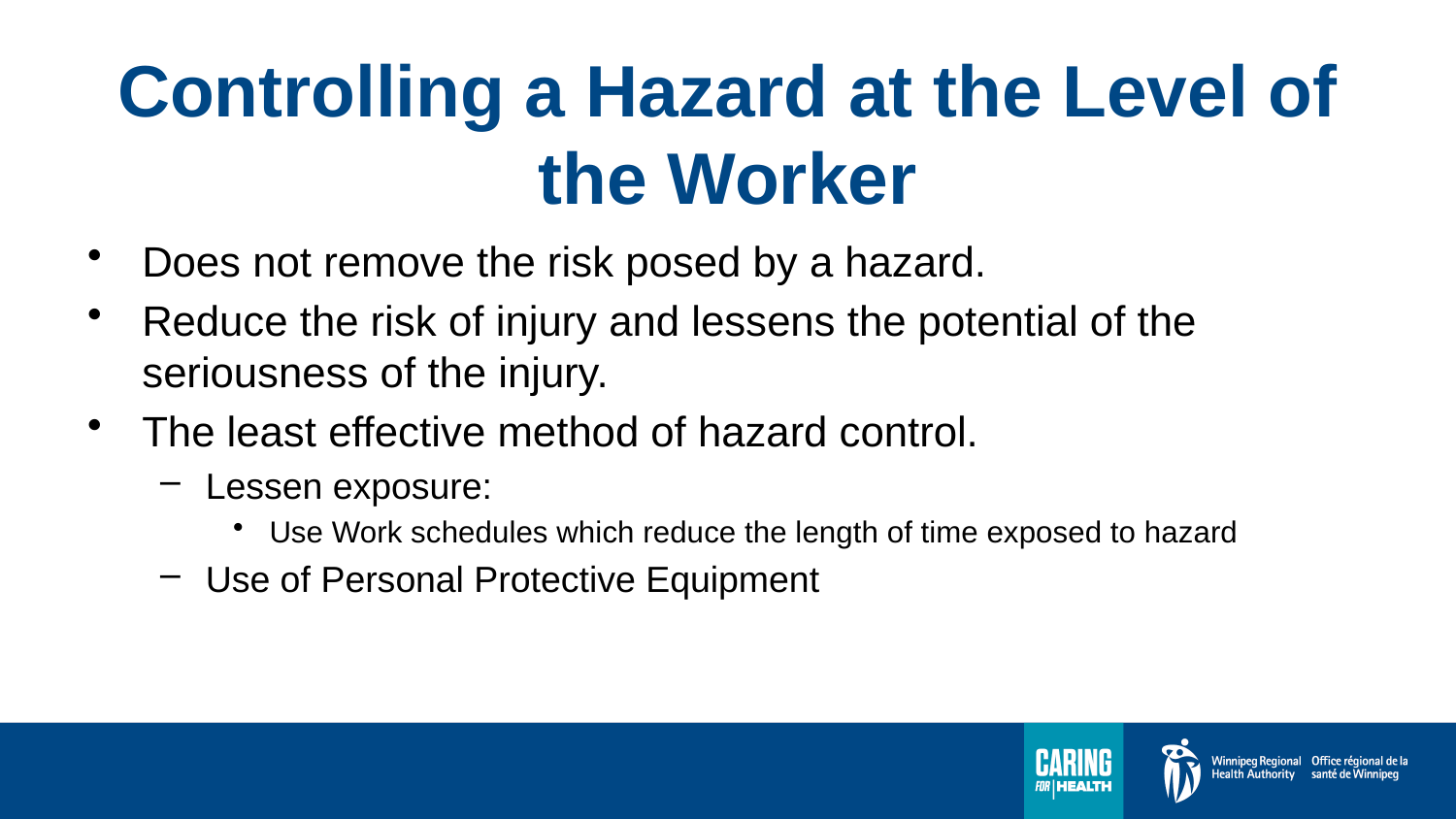

# Controlling a Hazard at the Level of the Worker
Does not remove the risk posed by a hazard.
Reduce the risk of injury and lessens the potential of the seriousness of the injury.
The least effective method of hazard control.
Lessen exposure:
Use Work schedules which reduce the length of time exposed to hazard
Use of Personal Protective Equipment